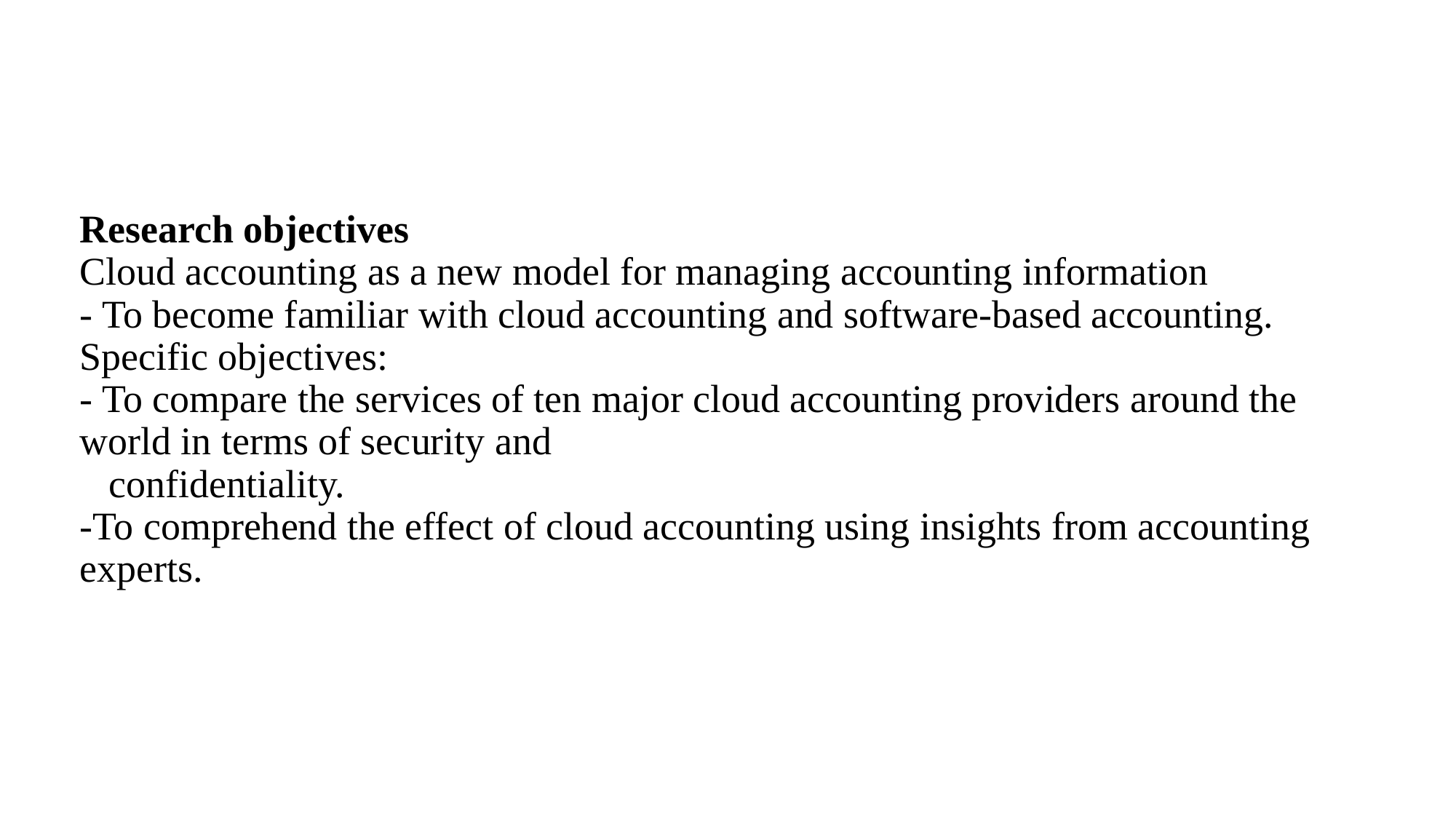

# Research objectives Cloud accounting as a new model for managing accounting information - To become familiar with cloud accounting and software-based accounting. Specific objectives: - To compare the services of ten major cloud accounting providers around the world in terms of security and confidentiality. -To comprehend the effect of cloud accounting using insights from accounting experts.